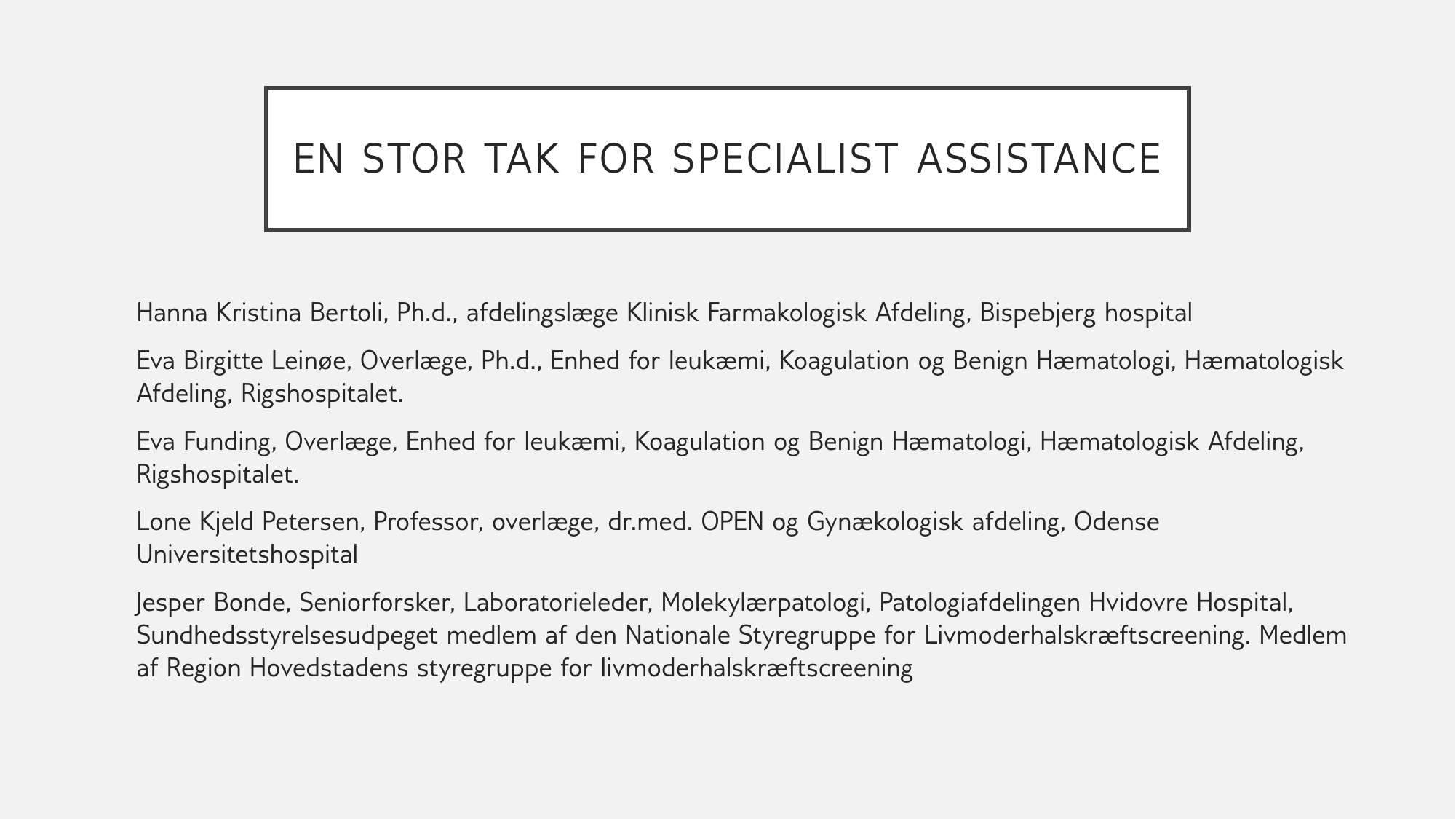

# En stor tak for specialist assistance

Hanna Kristina Bertoli, Ph.d., afdelingslæge Klinisk Farmakologisk Afdeling, Bispebjerg hospital
Eva Birgitte Leinøe, Overlæge, Ph.d., Enhed for leukæmi, Koagulation og Benign Hæmatologi, Hæmatologisk Afdeling, Rigshospitalet.
Eva Funding, Overlæge, Enhed for leukæmi, Koagulation og Benign Hæmatologi, Hæmatologisk Afdeling, Rigshospitalet.
Lone Kjeld Petersen, Professor, overlæge, dr.med. OPEN og Gynækologisk afdeling, Odense Universitetshospital
Jesper Bonde, Seniorforsker, Laboratorieleder, Molekylærpatologi, Patologiafdelingen Hvidovre Hospital, Sundhedsstyrelsesudpeget medlem af den Nationale Styregruppe for Livmoderhalskræftscreening. Medlem af Region Hovedstadens styregruppe for livmoderhalskræftscreening